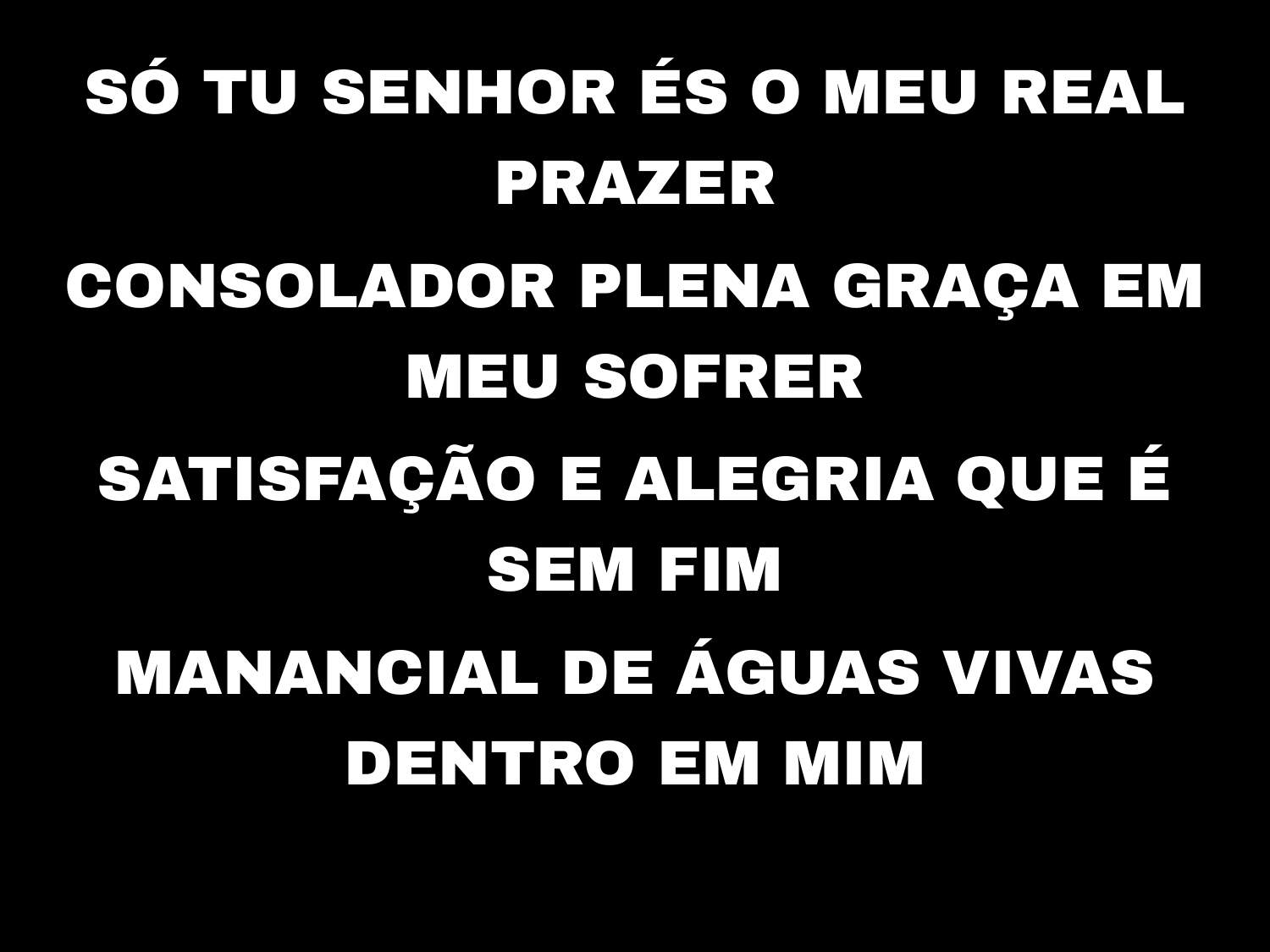

SÓ TU SENHOR ÉS O MEU REAL PRAZER
CONSOLADOR PLENA GRAÇA EM MEU SOFRER
SATISFAÇÃO E ALEGRIA QUE É SEM FIM
MANANCIAL DE ÁGUAS VIVAS DENTRO EM MIM